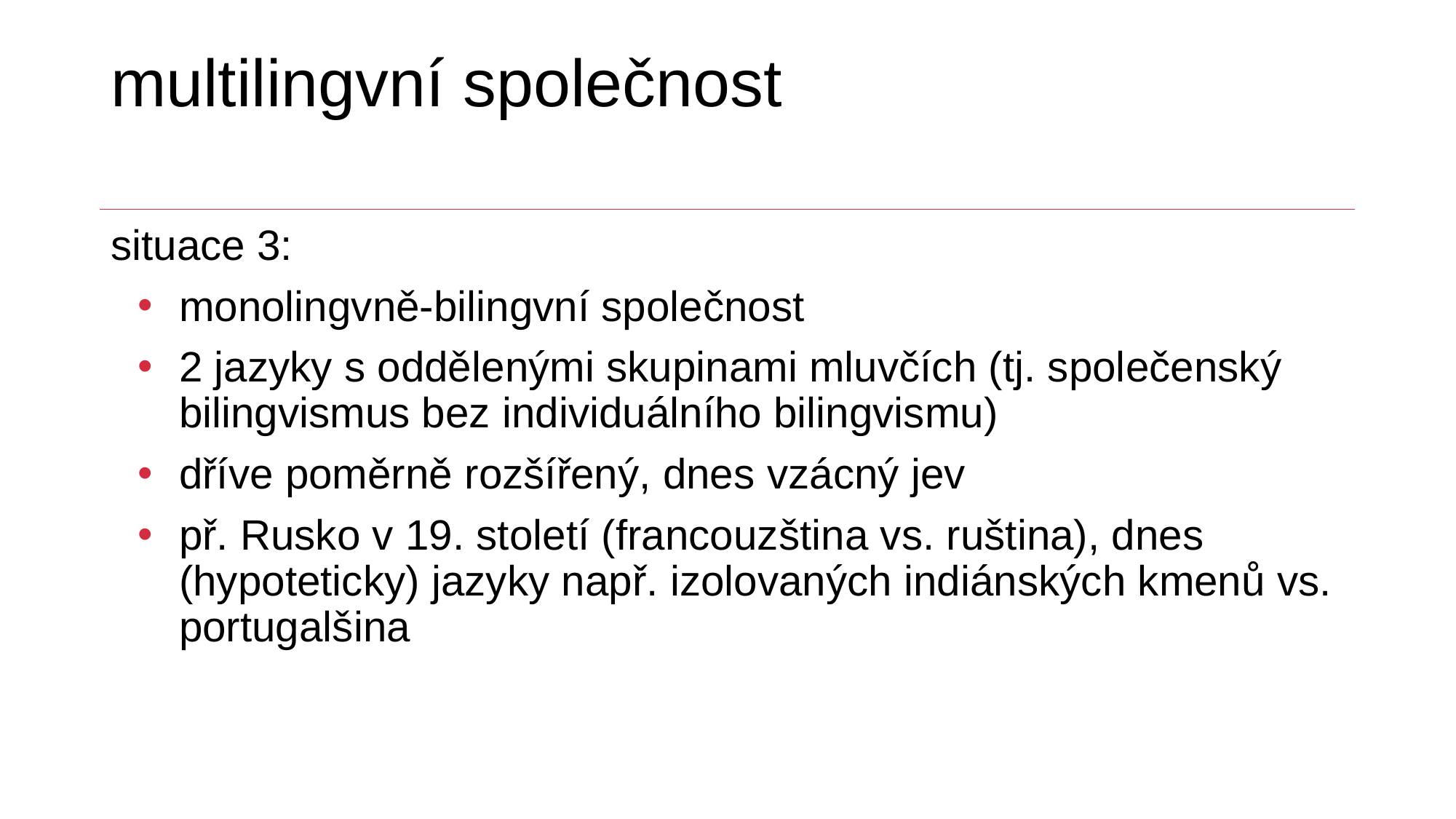

# multilingvní společnost
situace 3:
monolingvně-bilingvní společnost
2 jazyky s oddělenými skupinami mluvčích (tj. společenský bilingvismus bez individuálního bilingvismu)
dříve poměrně rozšířený, dnes vzácný jev
př. Rusko v 19. století (francouzština vs. ruština), dnes (hypoteticky) jazyky např. izolovaných indiánských kmenů vs. portugalšina